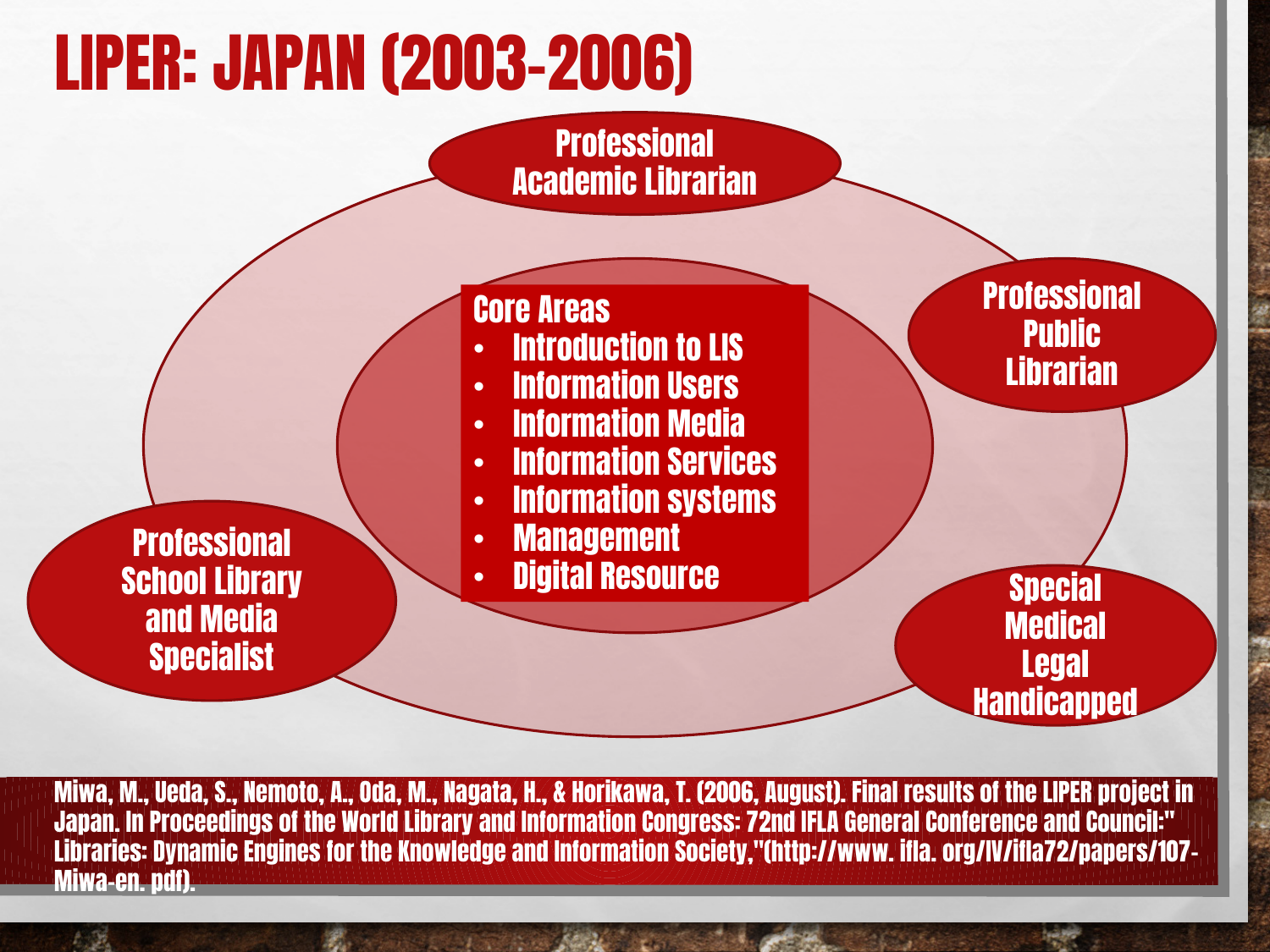

# Liper: Japan (2003-2006)
Professional
Academic Librarian
Professio

Professional
Public Librarian
Core Areas
Introduction to LIS
Information Users
Information Media
Information Services
Information systems
Management
Digital Resource
Professional
School Library and Media Specialist
Special
Medical
Legal
Handicapped
Miwa, M., Ueda, S., Nemoto, A., Oda, M., Nagata, H., & Horikawa, T. (2006, August). Final results of the LIPER project in Japan. In Proceedings of the World Library and Information Congress: 72nd IFLA General Conference and Council:" Libraries: Dynamic Engines for the Knowledge and Information Society,"(http://www. ifla. org/IV/ifla72/papers/107-Miwa-en. pdf).